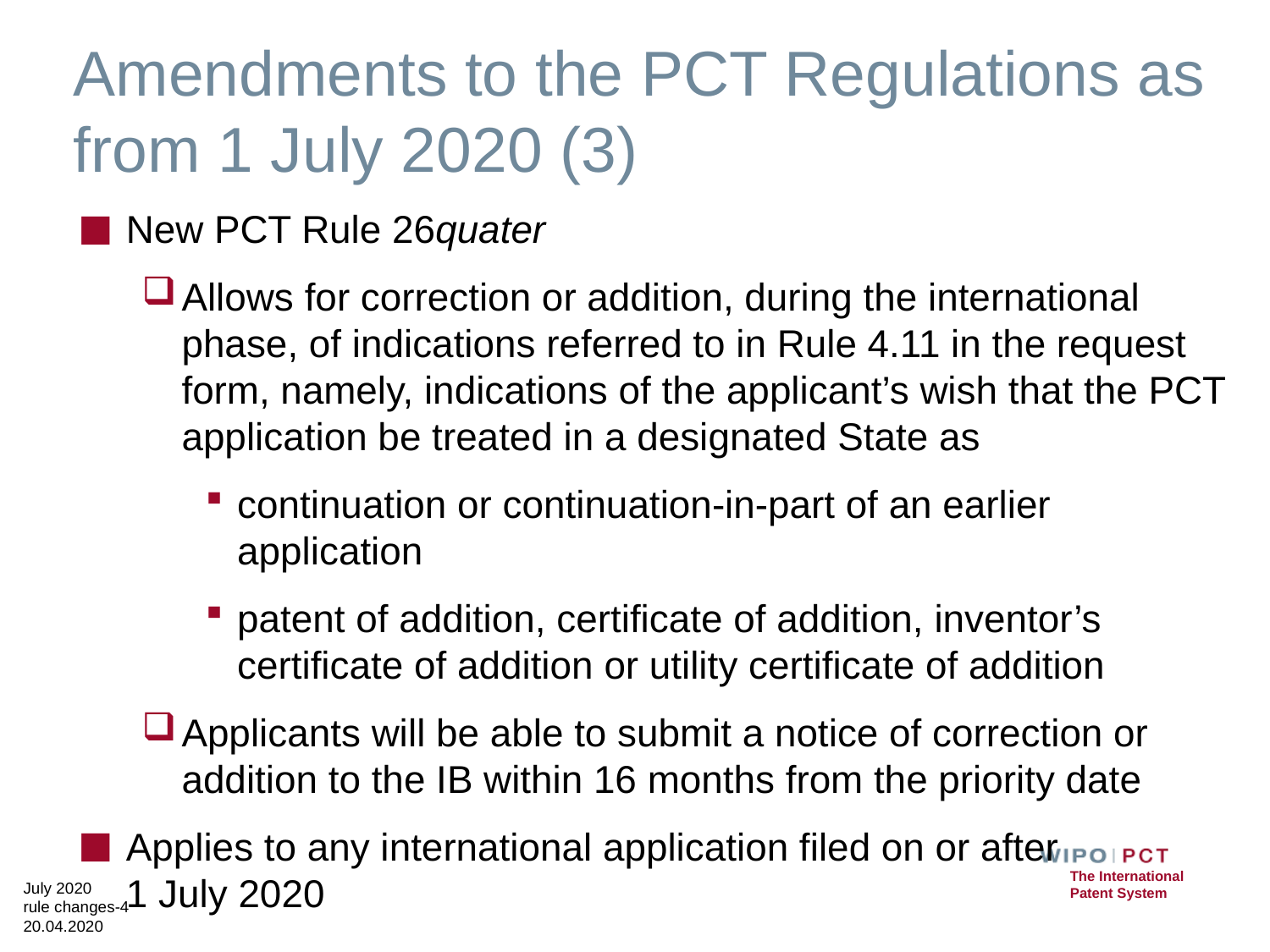

# Amendments to the PCT Regulations as from 1 July 2020 (3)
New PCT Rule 26quater
Allows for correction or addition, during the international phase, of indications referred to in Rule 4.11 in the request form, namely, indications of the applicant’s wish that the PCT application be treated in a designated State as
continuation or continuation-in-part of an earlier application
patent of addition, certificate of addition, inventor’s certificate of addition or utility certificate of addition
Applicants will be able to submit a notice of correction or addition to the IB within 16 months from the priority date
Applies to any international application filed on or after 1 July 2020